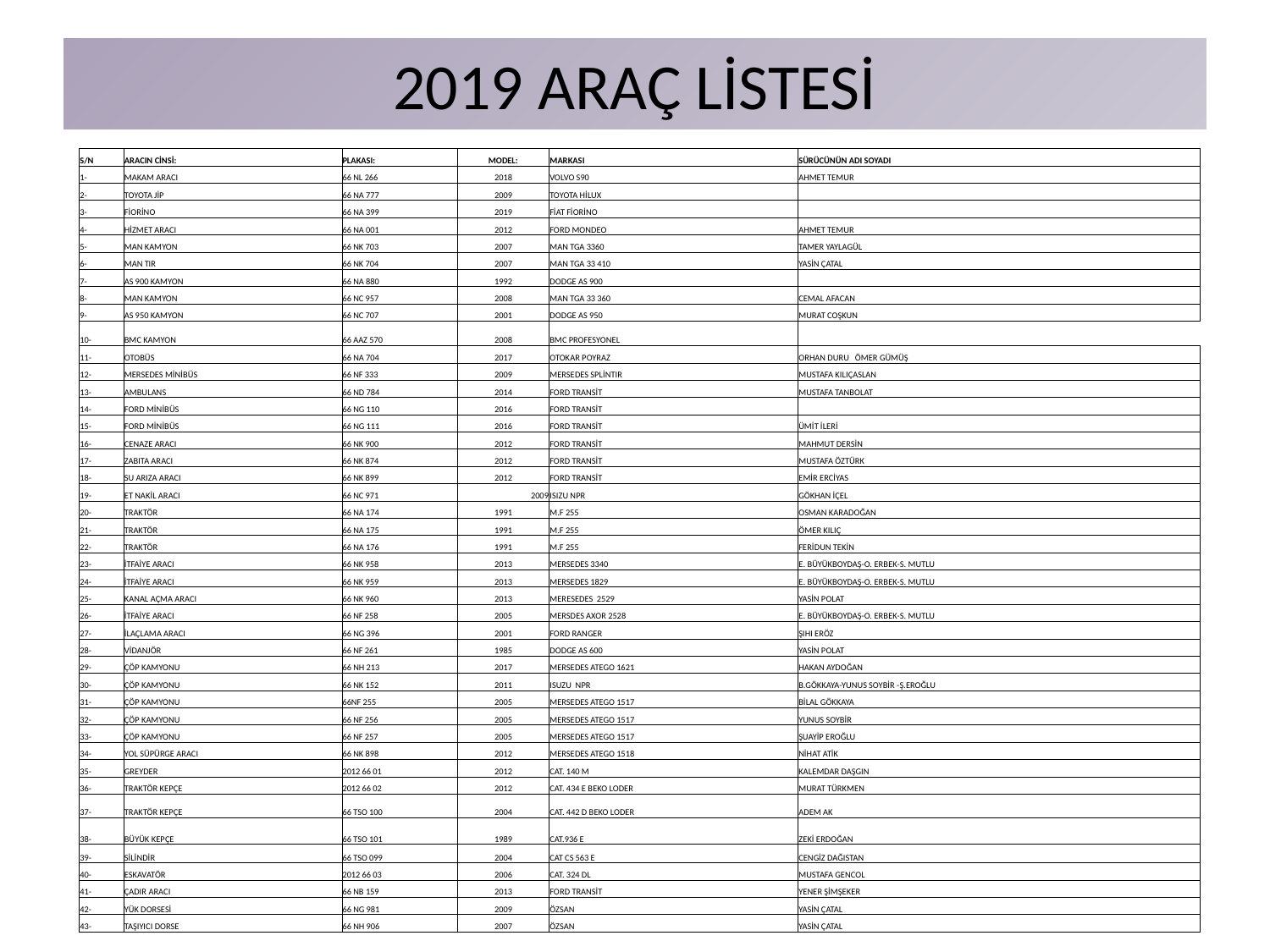

# 2019 ARAÇ LİSTESİ
| S/N | ARACIN CİNSİ: | PLAKASI: | MODEL: | MARKASI | SÜRÜCÜNÜN ADI SOYADI |
| --- | --- | --- | --- | --- | --- |
| 1- | MAKAM ARACI | 66 NL 266 | 2018 | VOLVO S90 | AHMET TEMUR |
| 2- | TOYOTA JİP | 66 NA 777 | 2009 | TOYOTA HİLUX |  |
| 3- | FİORİNO | 66 NA 399 | 2019 | FİAT FİORİNO |  |
| 4- | HİZMET ARACI | 66 NA 001 | 2012 | FORD MONDEO | AHMET TEMUR |
| 5- | MAN KAMYON | 66 NK 703 | 2007 | MAN TGA 3360 | TAMER YAYLAGÜL |
| 6- | MAN TIR | 66 NK 704 | 2007 | MAN TGA 33 410 | YASİN ÇATAL |
| 7- | AS 900 KAMYON | 66 NA 880 | 1992 | DODGE AS 900 |  |
| 8- | MAN KAMYON | 66 NC 957 | 2008 | MAN TGA 33 360 | CEMAL AFACAN |
| 9- | AS 950 KAMYON | 66 NC 707 | 2001 | DODGE AS 950 | MURAT COŞKUN |
| 10- | BMC KAMYON | 66 AAZ 570 | 2008 | BMC PROFESYONEL |  |
| 11- | OTOBÜS | 66 NA 704 | 2017 | OTOKAR POYRAZ | ORHAN DURU ÖMER GÜMÜŞ |
| 12- | MERSEDES MİNİBÜS | 66 NF 333 | 2009 | MERSEDES SPLİNTIR | MUSTAFA KILIÇASLAN |
| 13- | AMBULANS | 66 ND 784 | 2014 | FORD TRANSİT | MUSTAFA TANBOLAT |
| 14- | FORD MİNİBÜS | 66 NG 110 | 2016 | FORD TRANSİT |  |
| 15- | FORD MİNİBÜS | 66 NG 111 | 2016 | FORD TRANSİT | ÜMİT İLERİ |
| 16- | CENAZE ARACI | 66 NK 900 | 2012 | FORD TRANSİT | MAHMUT DERSİN |
| 17- | ZABITA ARACI | 66 NK 874 | 2012 | FORD TRANSİT | MUSTAFA ÖZTÜRK |
| 18- | SU ARIZA ARACI | 66 NK 899 | 2012 | FORD TRANSİT | EMİR ERCİYAS |
| 19- | ET NAKİL ARACI | 66 NC 971 | 2009 | ISIZU NPR | GÖKHAN İÇEL |
| 20- | TRAKTÖR | 66 NA 174 | 1991 | M.F 255 | OSMAN KARADOĞAN |
| 21- | TRAKTÖR | 66 NA 175 | 1991 | M.F 255 | ÖMER KILIÇ |
| 22- | TRAKTÖR | 66 NA 176 | 1991 | M.F 255 | FERİDUN TEKİN |
| 23- | İTFAİYE ARACI | 66 NK 958 | 2013 | MERSEDES 3340 | E. BÜYÜKBOYDAŞ-O. ERBEK-S. MUTLU |
| 24- | İTFAİYE ARACI | 66 NK 959 | 2013 | MERSEDES 1829 | E. BÜYÜKBOYDAŞ-O. ERBEK-S. MUTLU |
| 25- | KANAL AÇMA ARACI | 66 NK 960 | 2013 | MERESEDES 2529 | YASİN POLAT |
| 26- | İTFAİYE ARACI | 66 NF 258 | 2005 | MERSDES AXOR 2528 | E. BÜYÜKBOYDAŞ-O. ERBEK-S. MUTLU |
| 27- | İLAÇLAMA ARACI | 66 NG 396 | 2001 | FORD RANGER | ŞIHI ERÖZ |
| 28- | VİDANJÖR | 66 NF 261 | 1985 | DODGE AS 600 | YASİN POLAT |
| 29- | ÇÖP KAMYONU | 66 NH 213 | 2017 | MERSEDES ATEGO 1621 | HAKAN AYDOĞAN |
| 30- | ÇÖP KAMYONU | 66 NK 152 | 2011 | ISUZU NPR | B.GÖKKAYA-YUNUS SOYBİR -Ş.EROĞLU |
| 31- | ÇÖP KAMYONU | 66NF 255 | 2005 | MERSEDES ATEGO 1517 | BİLAL GÖKKAYA |
| 32- | ÇÖP KAMYONU | 66 NF 256 | 2005 | MERSEDES ATEGO 1517 | YUNUS SOYBİR |
| 33- | ÇÖP KAMYONU | 66 NF 257 | 2005 | MERSEDES ATEGO 1517 | ŞUAYİP EROĞLU |
| 34- | YOL SÜPÜRGE ARACI | 66 NK 898 | 2012 | MERSEDES ATEGO 1518 | NİHAT ATİK |
| 35- | GREYDER | 2012 66 01 | 2012 | CAT. 140 M | KALEMDAR DAŞGIN |
| 36- | TRAKTÖR KEPÇE | 2012 66 02 | 2012 | CAT. 434 E BEKO LODER | MURAT TÜRKMEN |
| 37- | TRAKTÖR KEPÇE | 66 TSO 100 | 2004 | CAT. 442 D BEKO LODER | ADEM AK |
| 38- | BÜYÜK KEPÇE | 66 TSO 101 | 1989 | CAT.936 E | ZEKİ ERDOĞAN |
| 39- | SİLİNDİR | 66 TSO 099 | 2004 | CAT CS 563 E | CENGİZ DAĞISTAN |
| 40- | ESKAVATÖR | 2012 66 03 | 2006 | CAT. 324 DL | MUSTAFA GENCOL |
| 41- | ÇADIR ARACI | 66 NB 159 | 2013 | FORD TRANSİT | YENER ŞİMŞEKER |
| 42- | YÜK DORSESİ | 66 NG 981 | 2009 | ÖZSAN | YASİN ÇATAL |
| 43- | TAŞIYICI DORSE | 66 NH 906 | 2007 | ÖZSAN | YASİN ÇATAL |